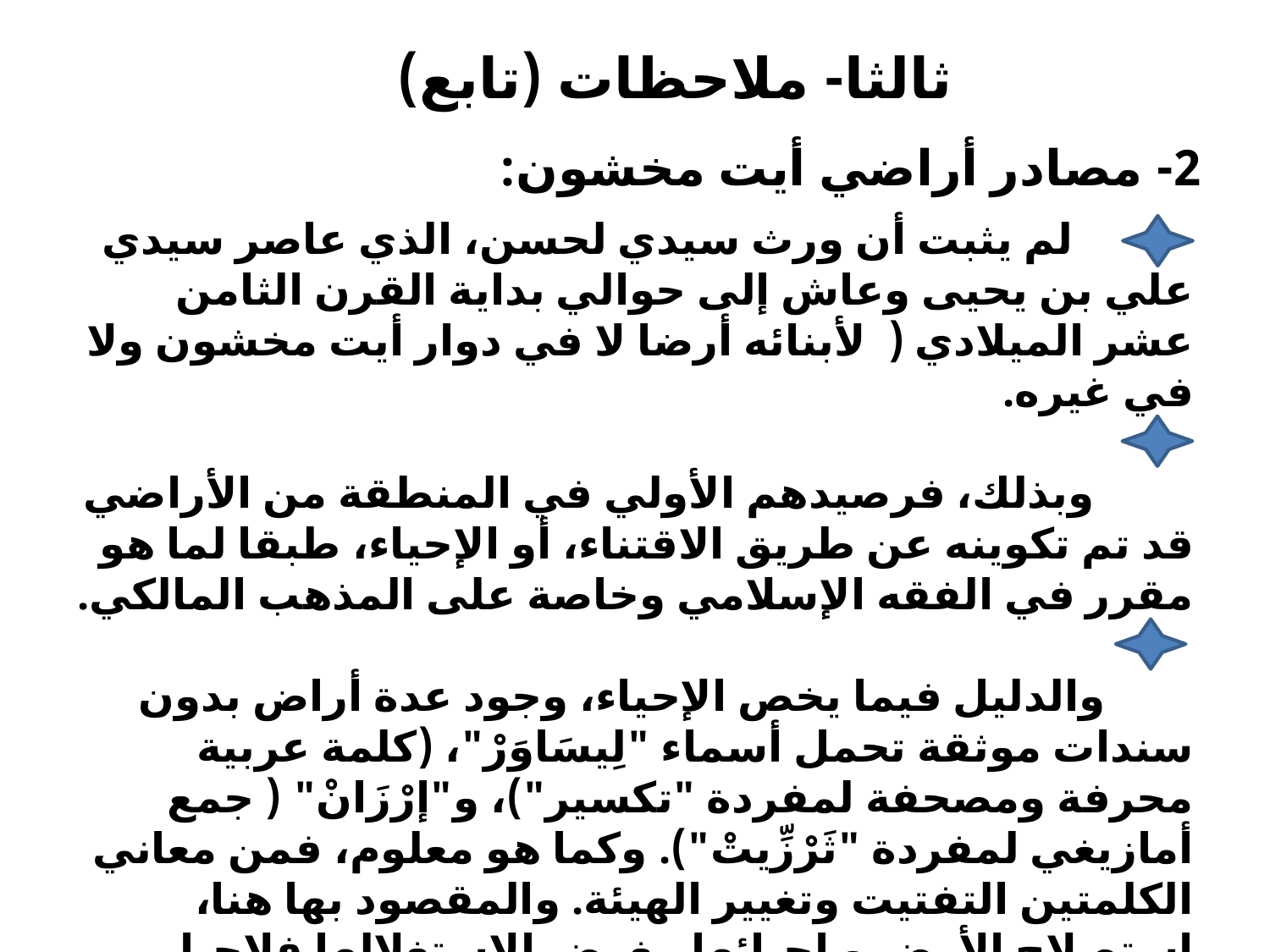

ثالثا- ملاحظات (تابع)
# 2- مصادر أراضي أيت مخشون:
           لم يثبت أن ورث سيدي لحسن، الذي عاصر سيدي علي بن يحيى وعاش إلى حوالي بداية القرن الثامن عشر الميلادي (  لأبنائه أرضا لا في دوار أيت مخشون ولا في غيره.

         وبذلك، فرصيدهم الأولي في المنطقة من الأراضي قد تم تكوينه عن طريق الاقتناء، أو الإحياء، طبقا لما هو مقرر في الفقه الإسلامي وخاصة على المذهب المالكي.

        والدليل فيما يخص الإحياء، وجود عدة أراض بدون سندات موثقة تحمل أسماء "لِيسَاوَرْ"، (كلمة عربية محرفة ومصحفة لمفردة "تكسير")، و"إرْزَانْ" ( جمع أمازيغي لمفردة "ثَرْزِّيتْ"). وكما هو معلوم، فمن معاني الكلمتين التفتيت وتغيير الهيئة. والمقصود بها هنا، استصلاح الأرض و إحيائها  بغرض الاستغلالها فلاحيا.